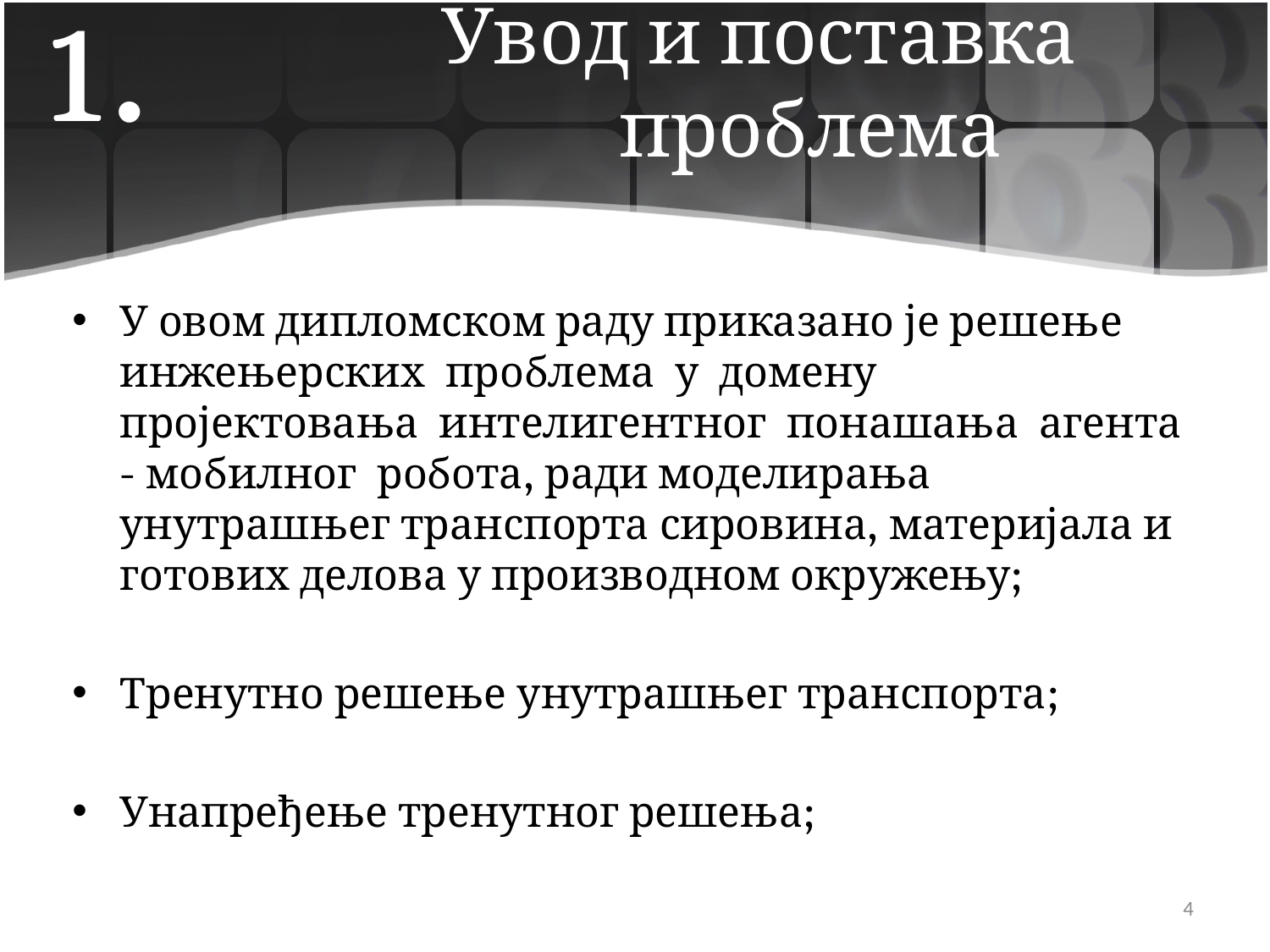

# Увод и поставка проблема
1.
У овом дипломском раду приказано је решење  инжењерских  проблема  у  домену  пројектовања  интелигентног  понашања  агента - мобилног  робота, ради моделирања унутрашњег транспорта сировина, материјала и готових делова у производном окружењу;

Тренутно решење унутрашњег транспорта;

Унапређење тренутног решења;
4